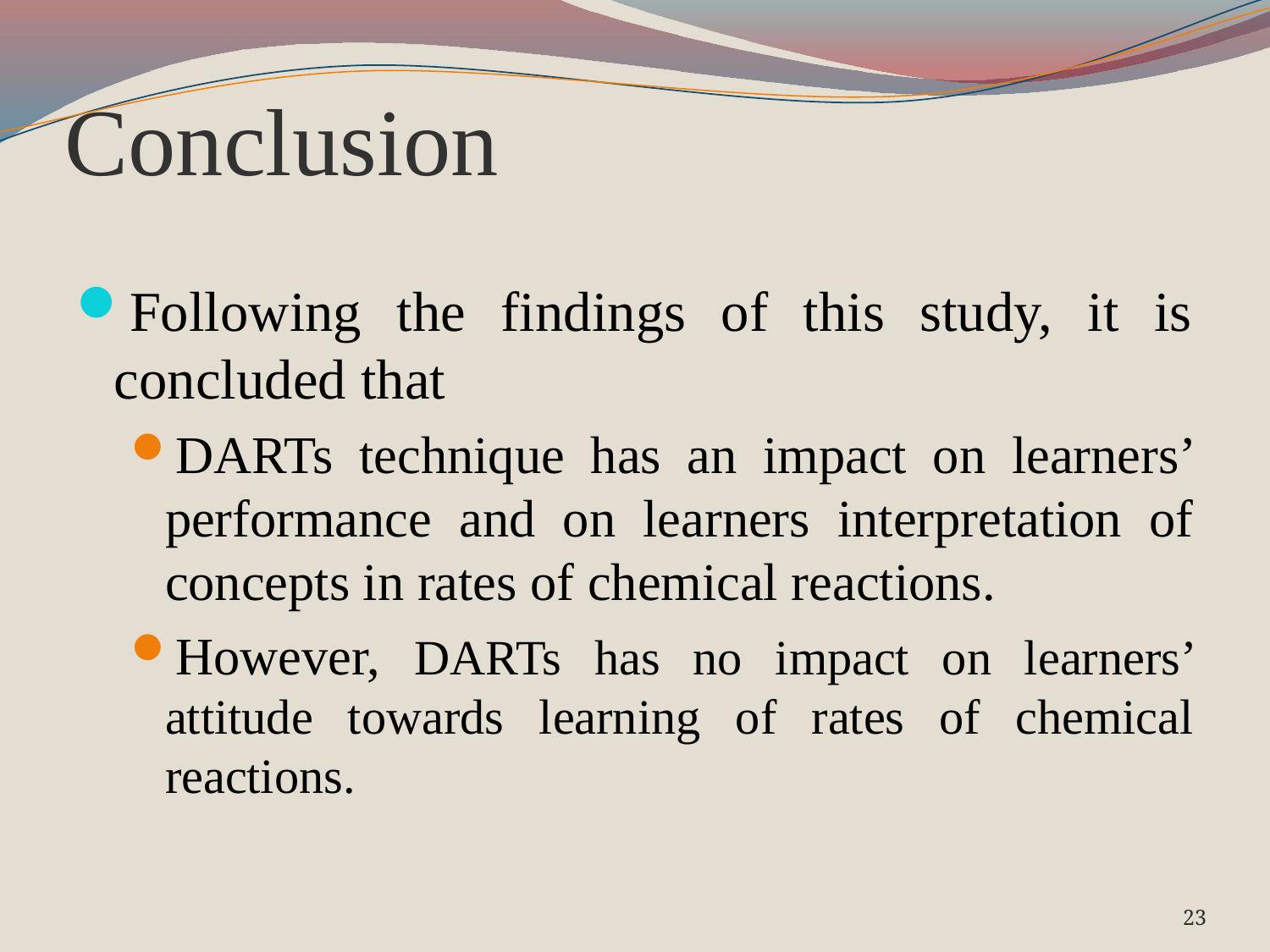

# Conclusion
Following the findings of this study, it is concluded that
DARTs technique has an impact on learners’ performance and on learners interpretation of concepts in rates of chemical reactions.
However, DARTs has no impact on learners’ attitude towards learning of rates of chemical reactions.
23